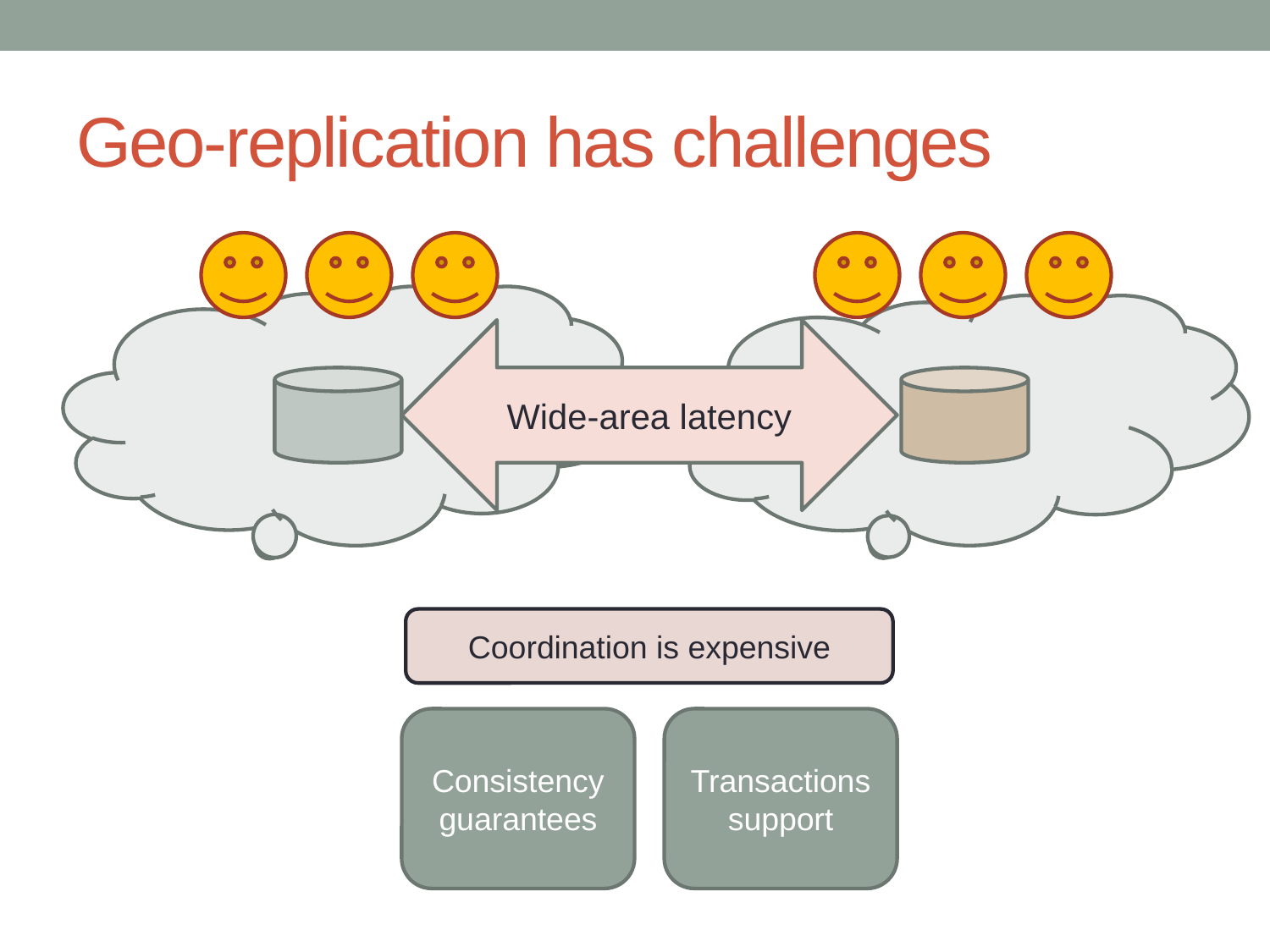

# Geo-replication has challenges

Wide-area latency

Coordination is expensive
Consistency guarantees
Transactions support